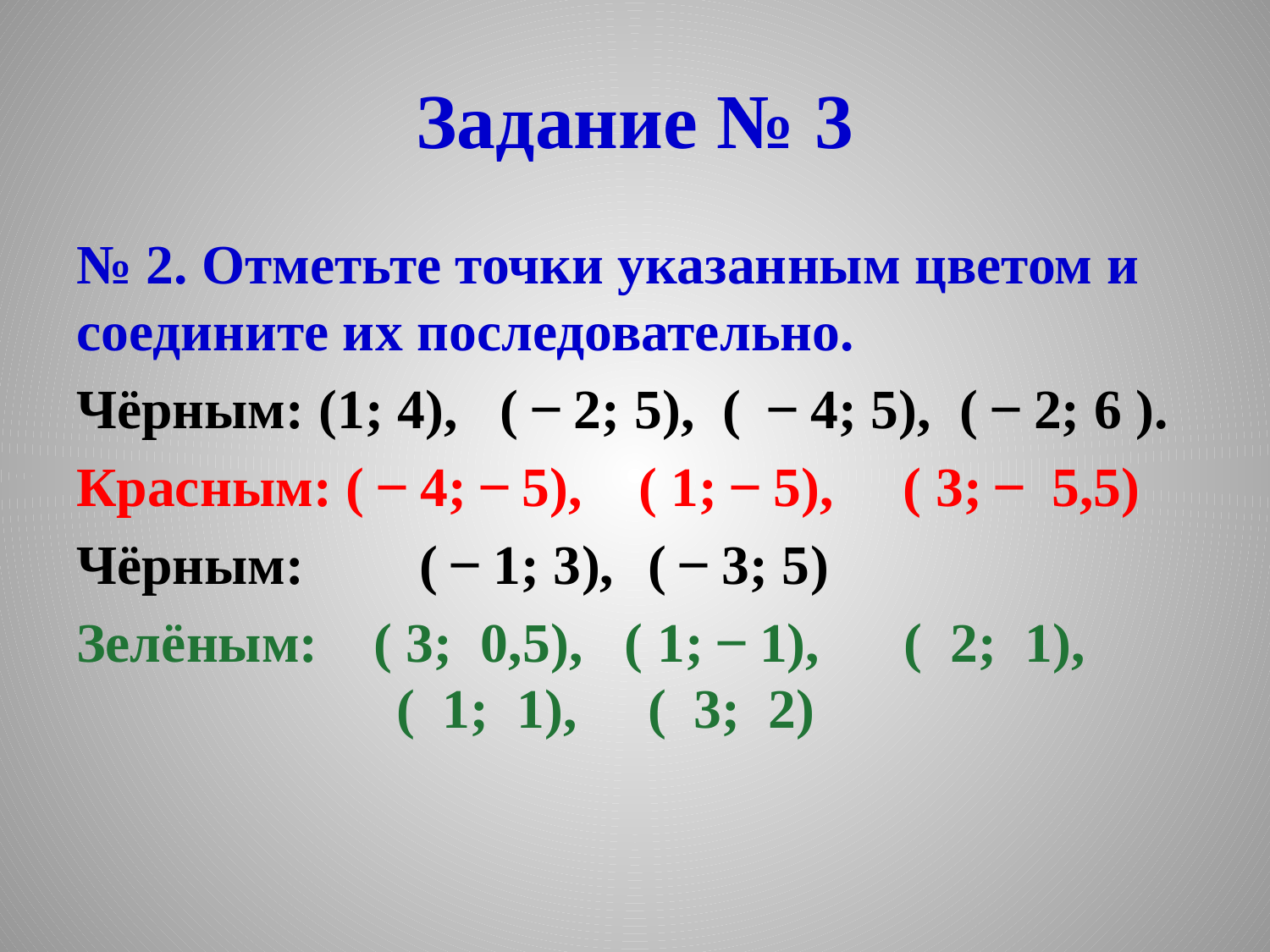

# Задание № 3
№ 2. Отметьте точки указанным цветом и соедините их последовательно.
Чёрным: (1; 4),   (  ̶  2; 5),  (   ̶  4; 5),  (  ̶  2; 6 ).
Красным: (  ̶  4;  ̶  5),    ( 1;  ̶  5),     ( 3;  ̶   5,5)
Чёрным:	(  ̶  1; 3),	(  ̶  3; 5)
Зелёным:    ( 3;  0,5),   ( 1;  ̶  1),	  (  2;  1),
                       (  1;  1), 	(  3;  2)